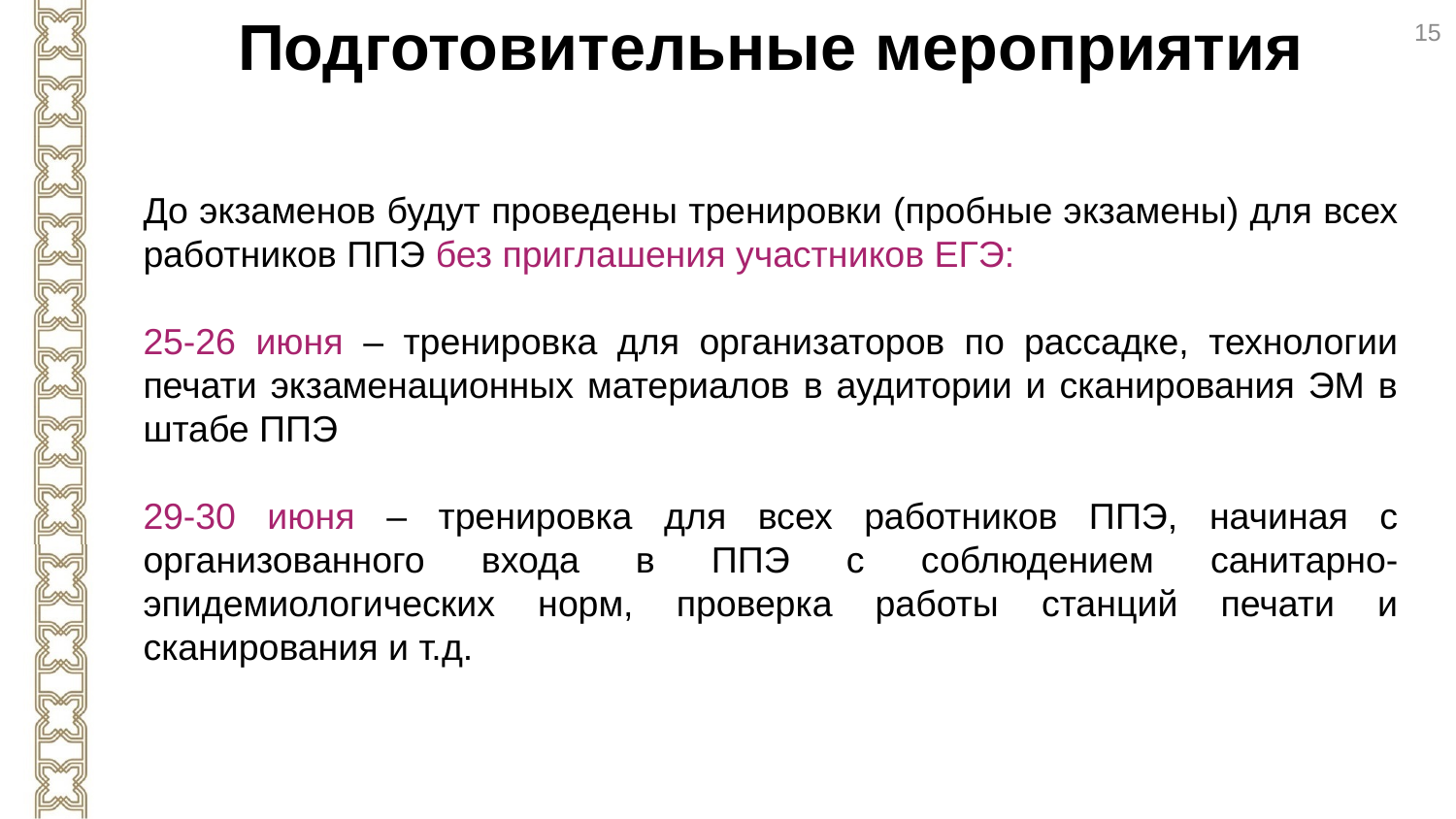

Подготовительные мероприятия
15
До экзаменов будут проведены тренировки (пробные экзамены) для всех работников ППЭ без приглашения участников ЕГЭ:

25-26 июня – тренировка для организаторов по рассадке, технологии печати экзаменационных материалов в аудитории и сканирования ЭМ в штабе ППЭ

29-30 июня – тренировка для всех работников ППЭ, начиная с организованного входа в ППЭ с соблюдением санитарно-эпидемиологических норм, проверка работы станций печати и сканирования и т.д.